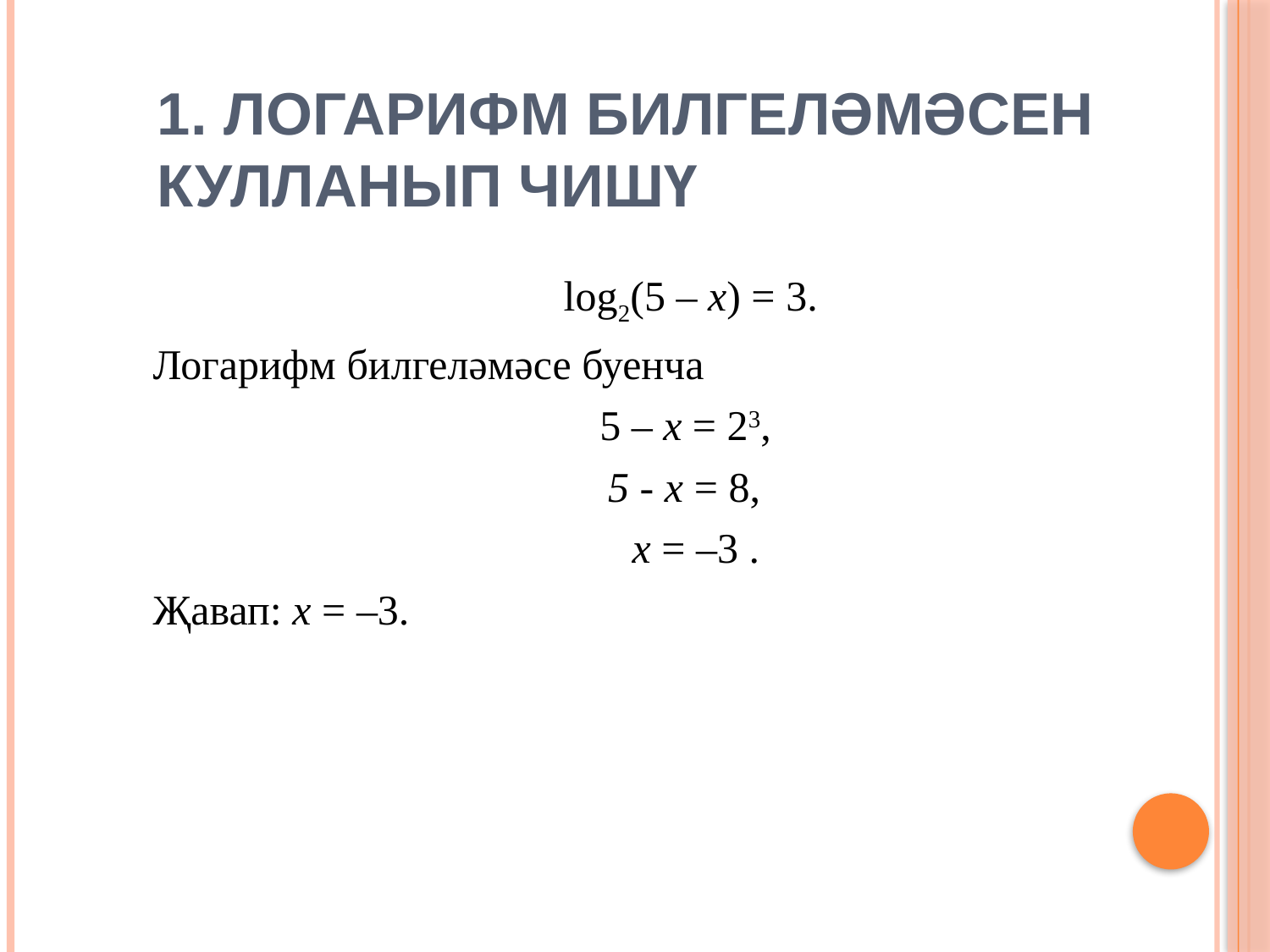

# 1. Логарифм билгеләмәсен кулланып чишү

log2(5 – x) = 3.
Логарифм билгеләмәсе буенча
5 – х = 23,
                                           5 - х = 8,
 х = –3 .
Җавап: х = –3.